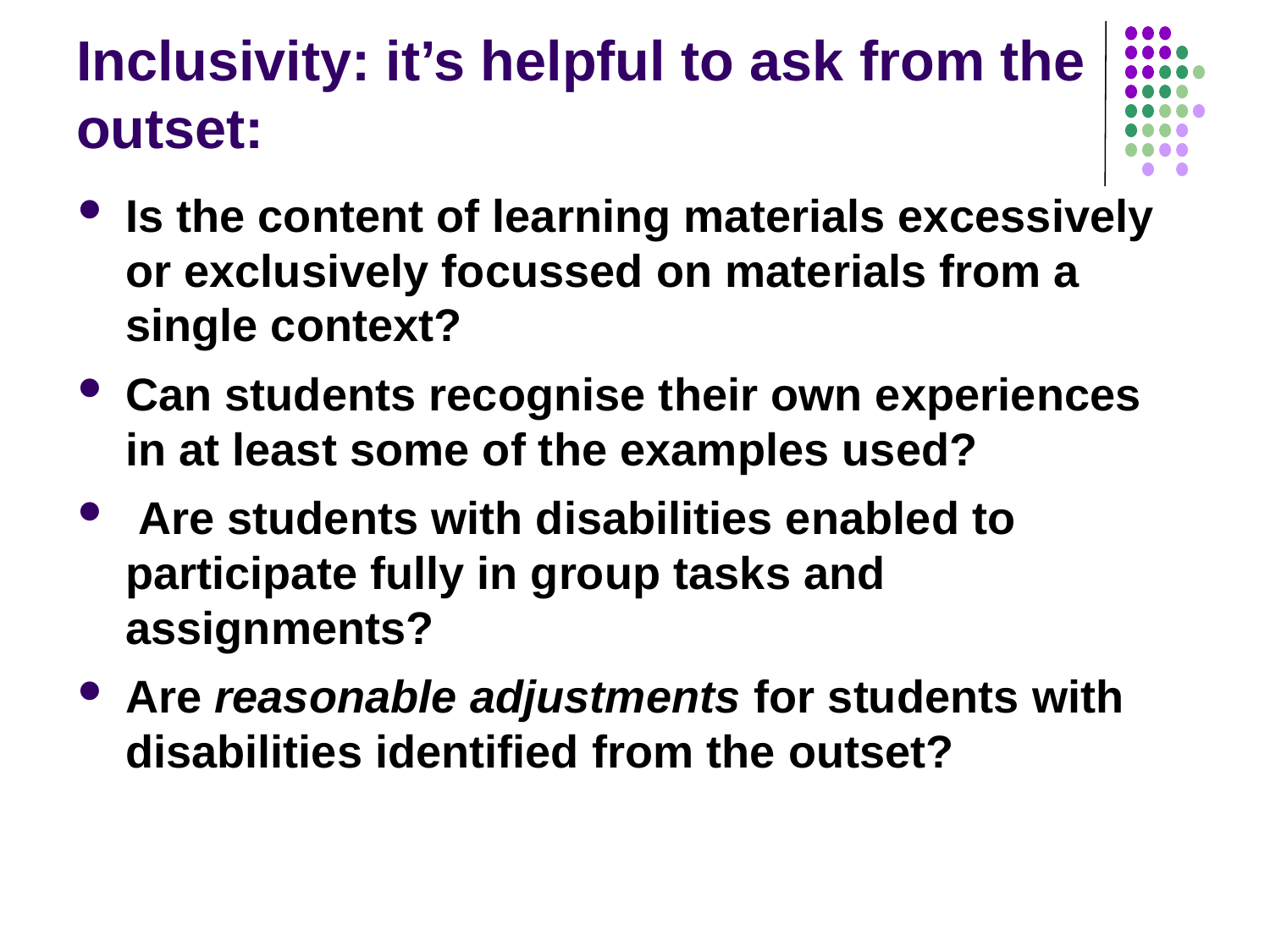

# Inclusivity: it’s helpful to ask from the outset:
Is the content of learning materials excessively or exclusively focussed on materials from a single context?
Can students recognise their own experiences in at least some of the examples used?
 Are students with disabilities enabled to participate fully in group tasks and assignments?
Are reasonable adjustments for students with disabilities identified from the outset?